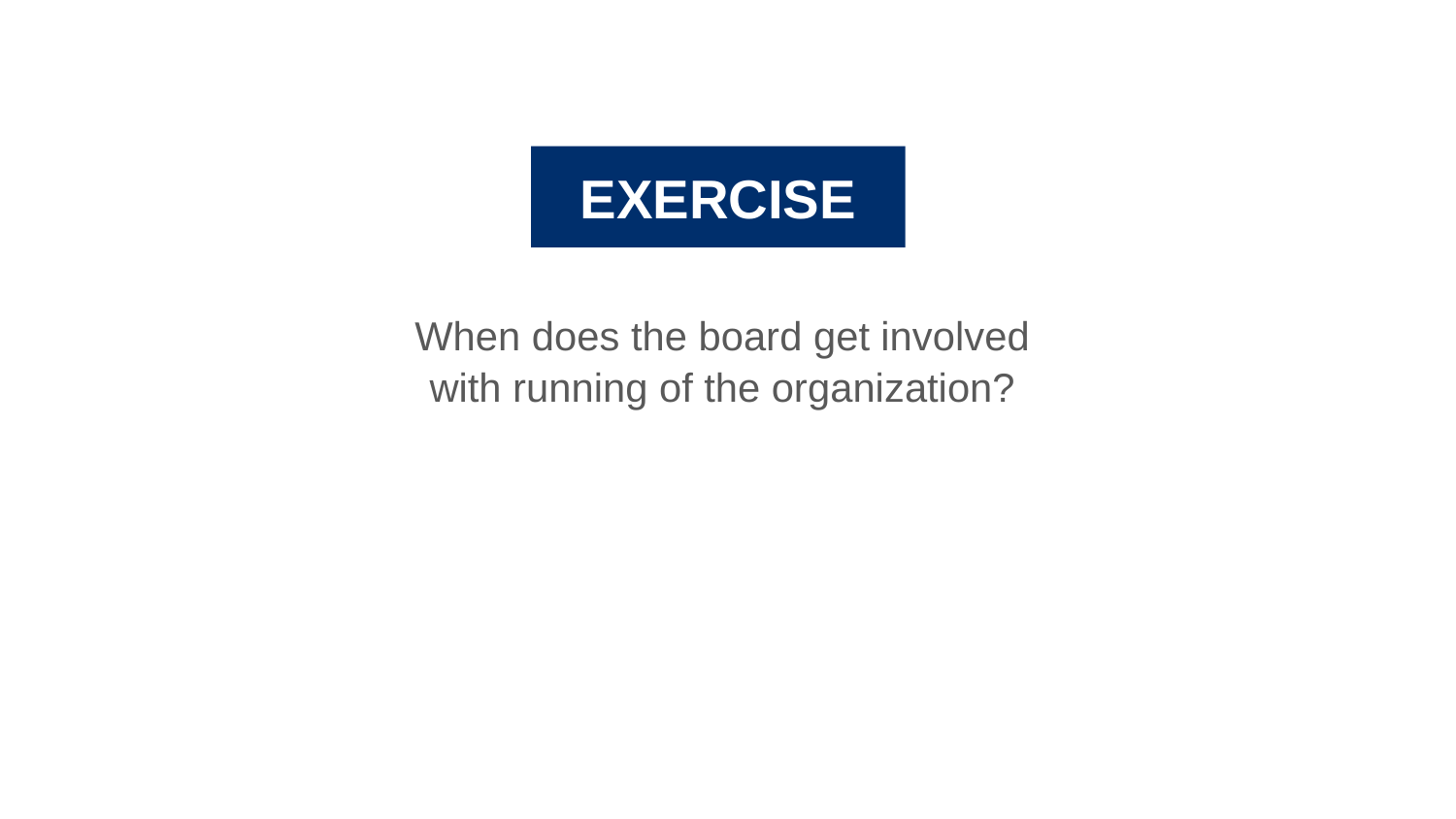

EXERCISE
When does the board get involved
with running of the organization?